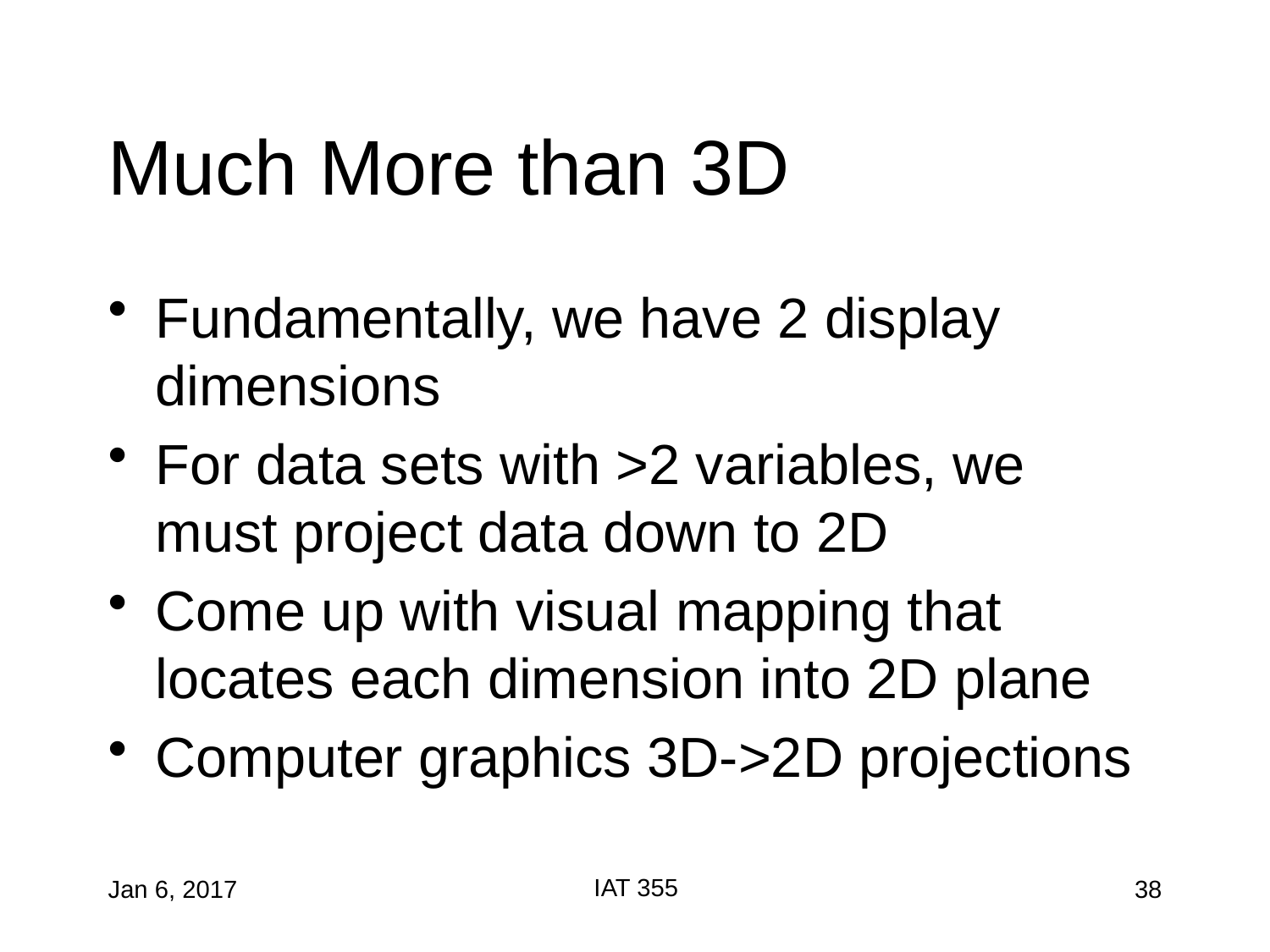

# Much More than 3D
Fundamentally, we have 2 display dimensions
For data sets with >2 variables, we must project data down to 2D
Come up with visual mapping that locates each dimension into 2D plane
Computer graphics 3D->2D projections
IAT 355
Jan 6, 2017
38